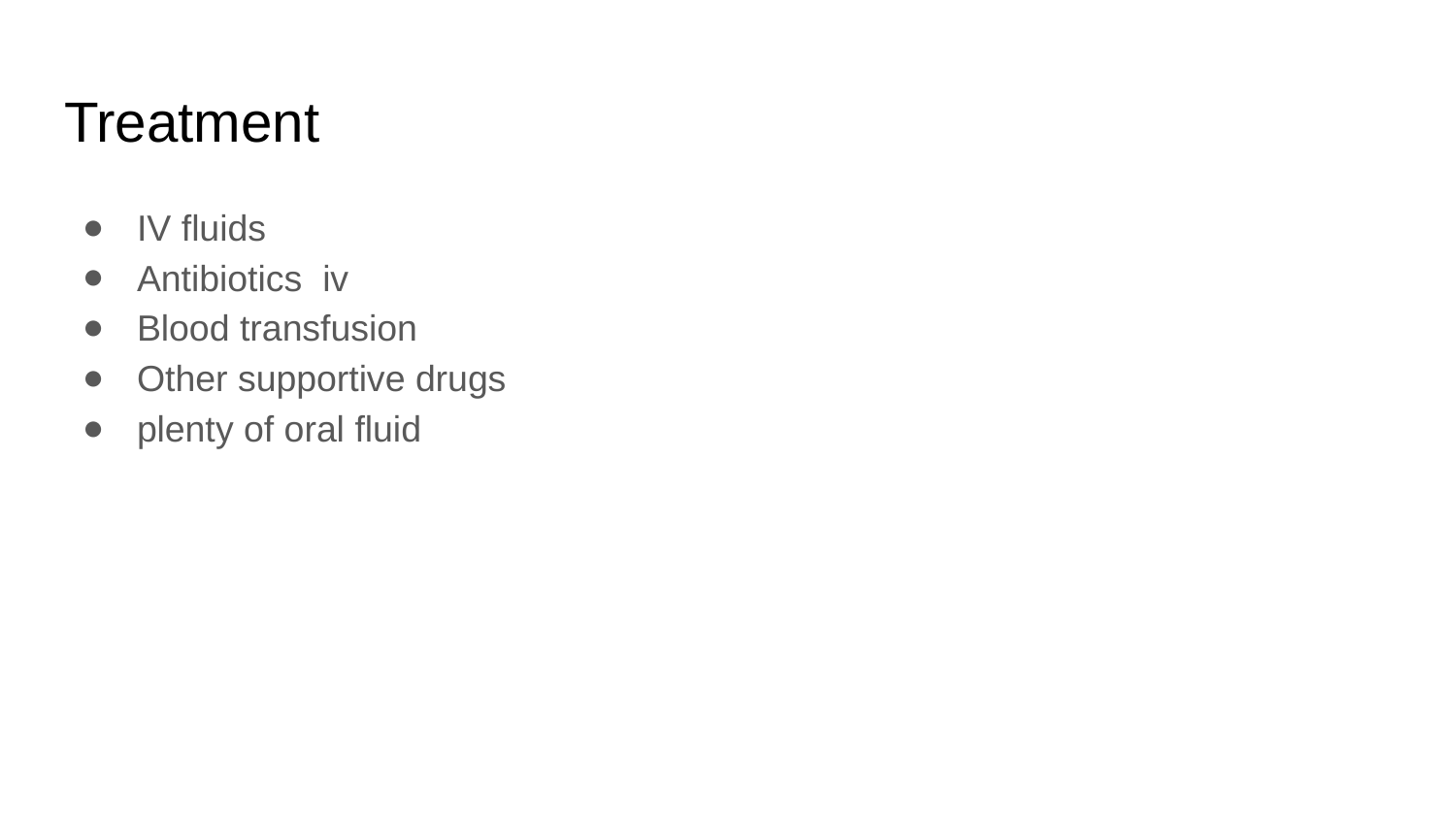

# Treatment
IV fluids
Antibiotics  iv
Blood transfusion
Other supportive drugs
plenty of oral fluid